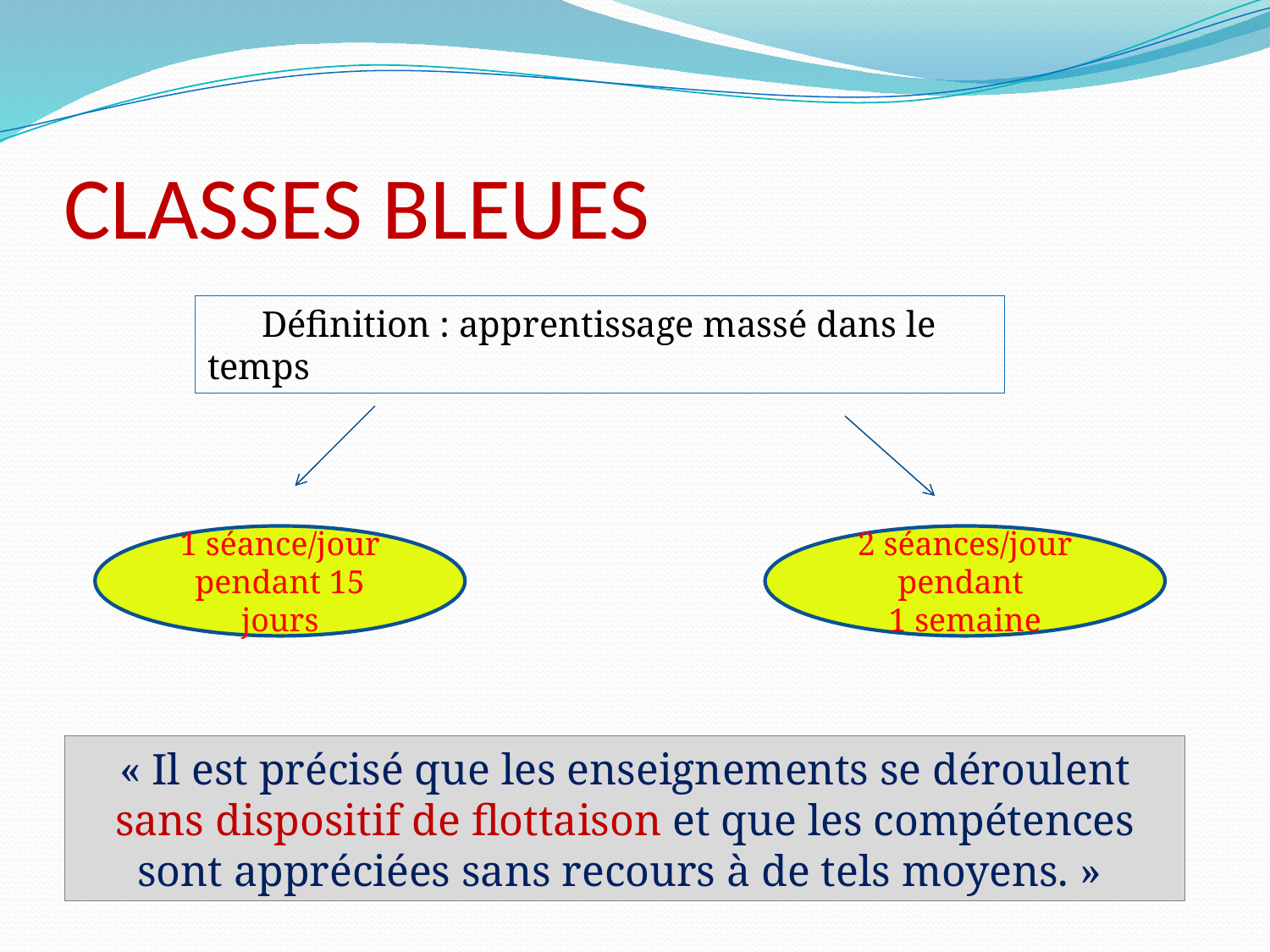

# CLASSES BLEUES
      Définition : apprentissage massé dans le temps
1 séance/jour pendant 15 jours
2 séances/jour pendant
1 semaine
« Il est précisé que les enseignements se déroulent sans dispositif de flottaison et que les compétences sont appréciées sans recours à de tels moyens. »